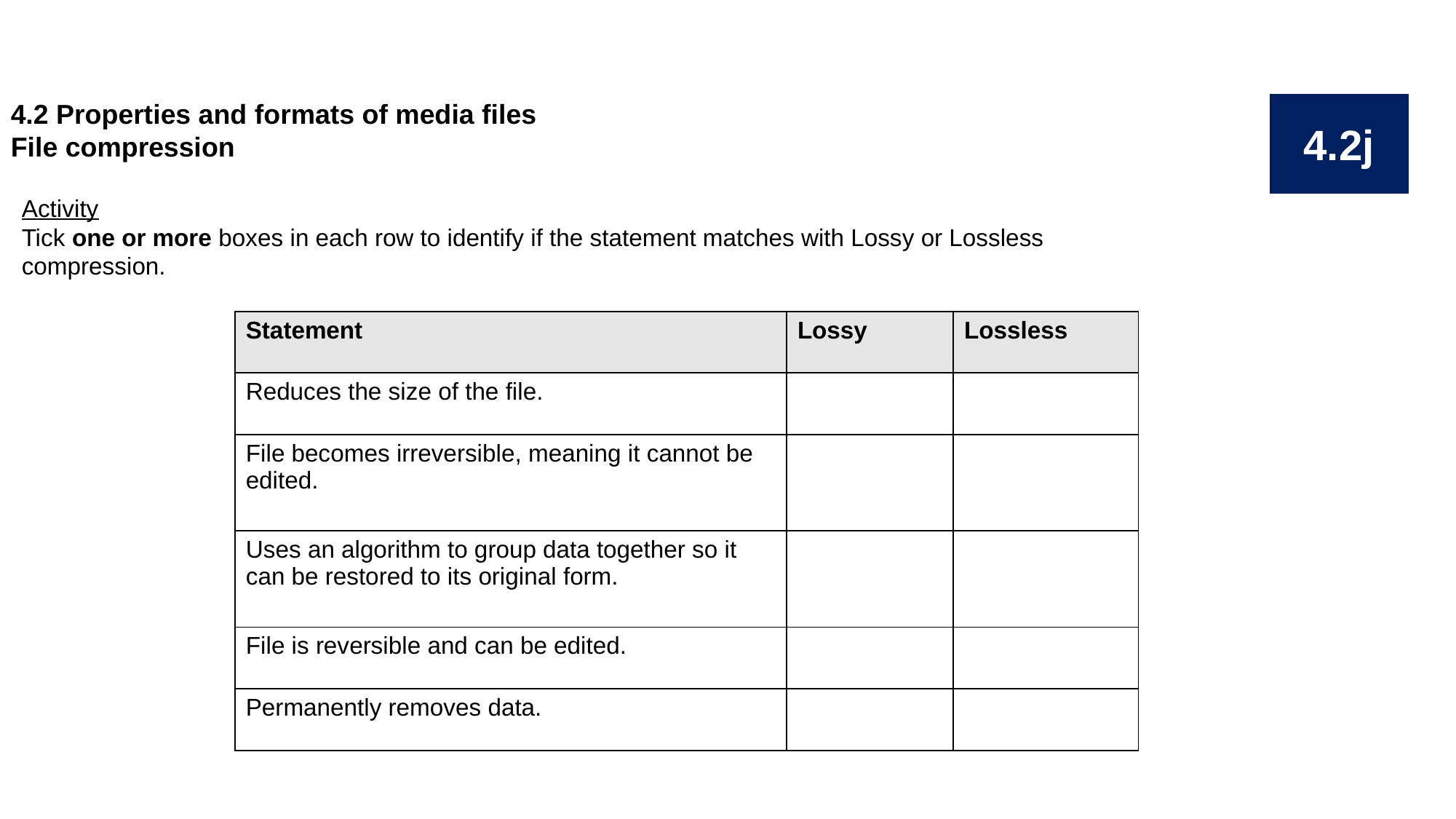

4.2 Properties and formats of media files
File compression
4.2j
Activity
Tick one or more boxes in each row to identify if the statement matches with Lossy or Lossless compression.
| Statement | Lossy | Lossless |
| --- | --- | --- |
| Reduces the size of the file. |  |  |
| File becomes irreversible, meaning it cannot be edited. |  |  |
| Uses an algorithm to group data together so it can be restored to its original form. |  |  |
| File is reversible and can be edited. |  |  |
| Permanently removes data. |  |  |